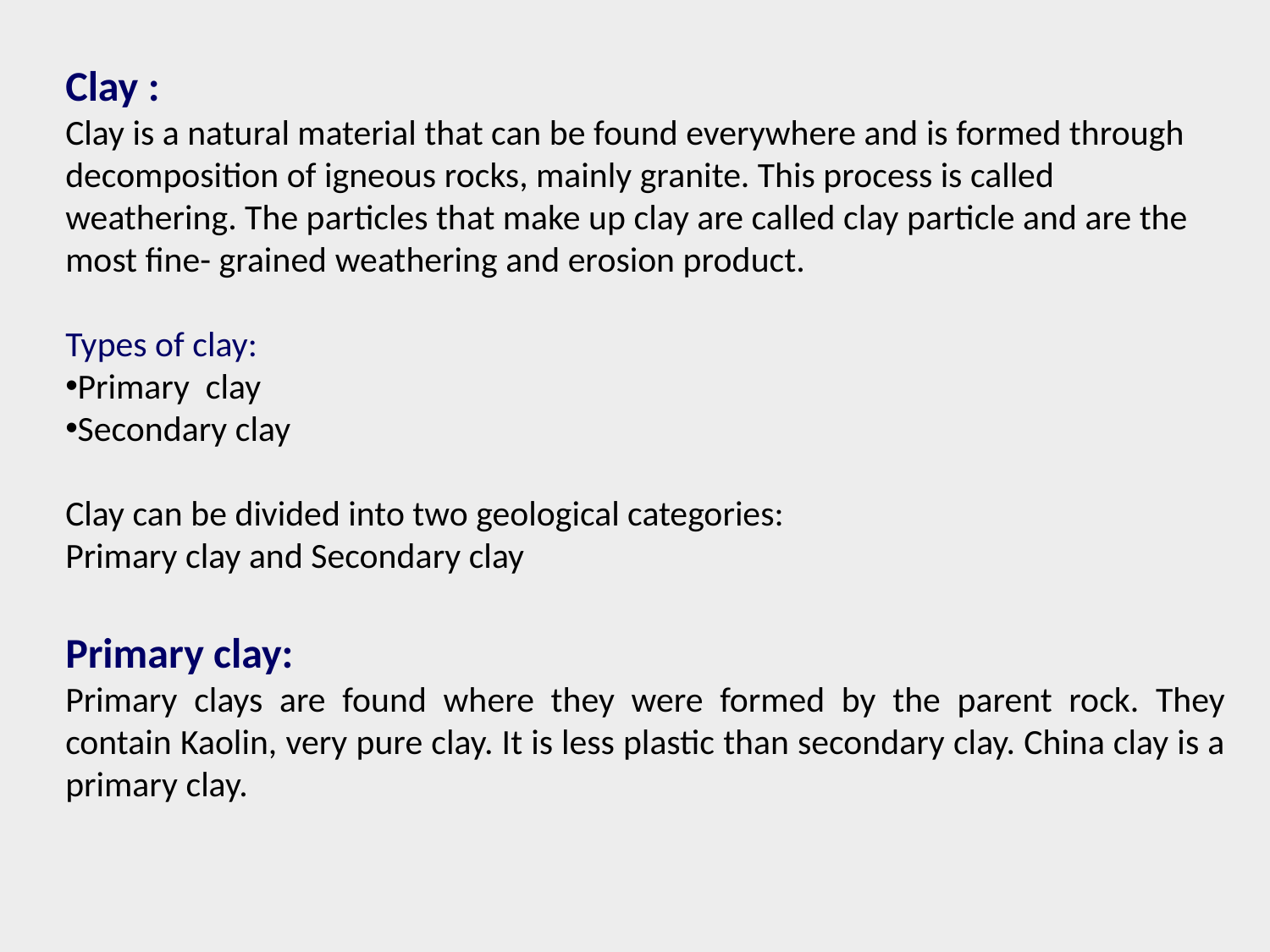

Clay :
Clay is a natural material that can be found everywhere and is formed through decomposition of igneous rocks, mainly granite. This process is called weathering. The particles that make up clay are called clay particle and are the most fine- grained weathering and erosion product.

Types of clay:
Primary  clay
Secondary clay

Clay can be divided into two geological categories:
Primary clay and Secondary clay

Primary clay:
Primary clays are found where they were formed by the parent rock. They contain Kaolin, very pure clay. It is less plastic than secondary clay. China clay is a primary clay.